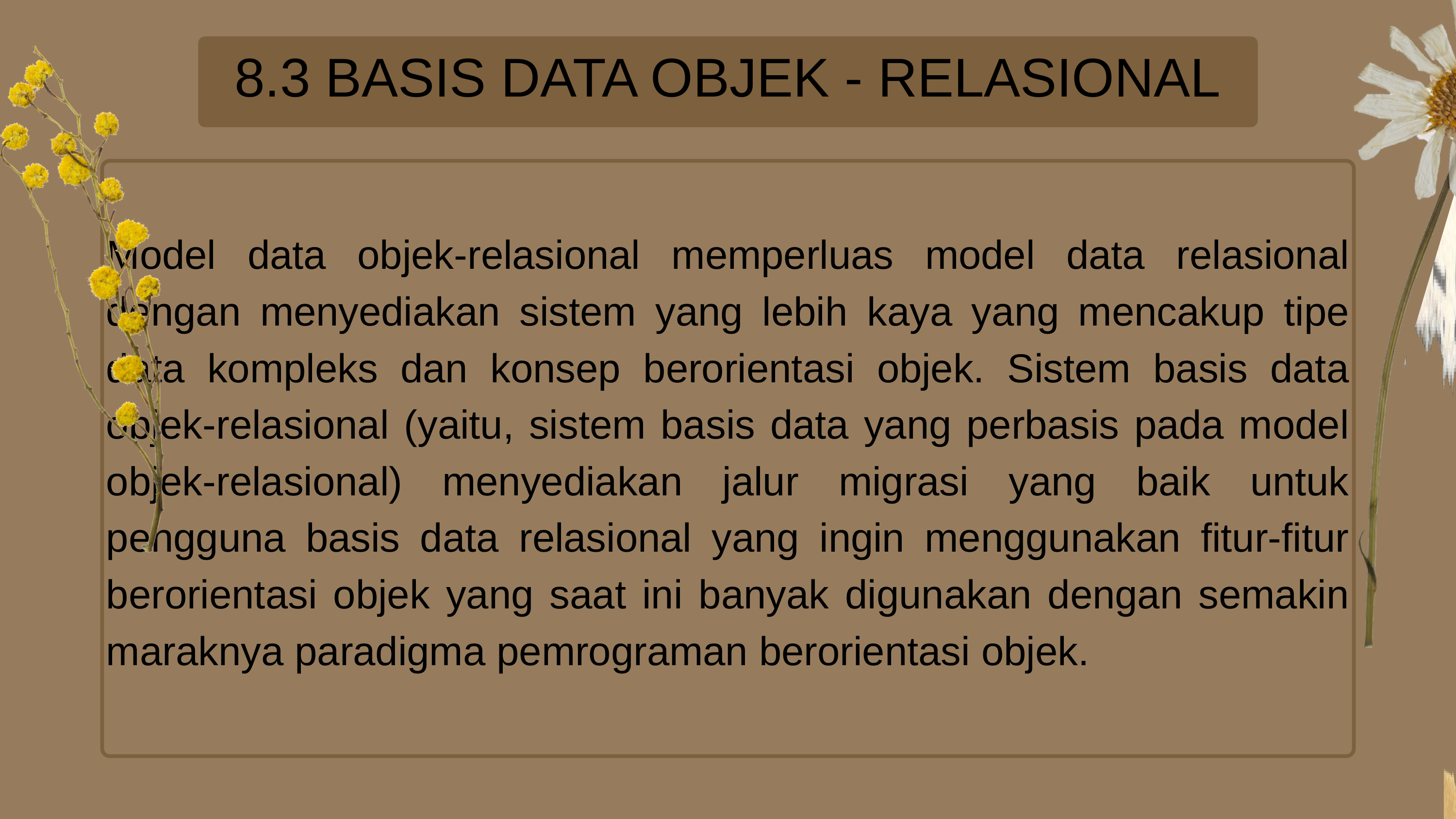

8.3 BASIS DATA OBJEK - RELASIONAL

Model data objek-relasional memperluas model data relasional dengan menyediakan sistem yang lebih kaya yang mencakup tipe data kompleks dan konsep berorientasi objek. Sistem basis data objek-relasional (yaitu, sistem basis data yang perbasis pada model objek-relasional) menyediakan jalur migrasi yang baik untuk pengguna basis data relasional yang ingin menggunakan fitur-fitur berorientasi objek yang saat ini banyak digunakan dengan semakin maraknya paradigma pemrograman berorientasi objek.